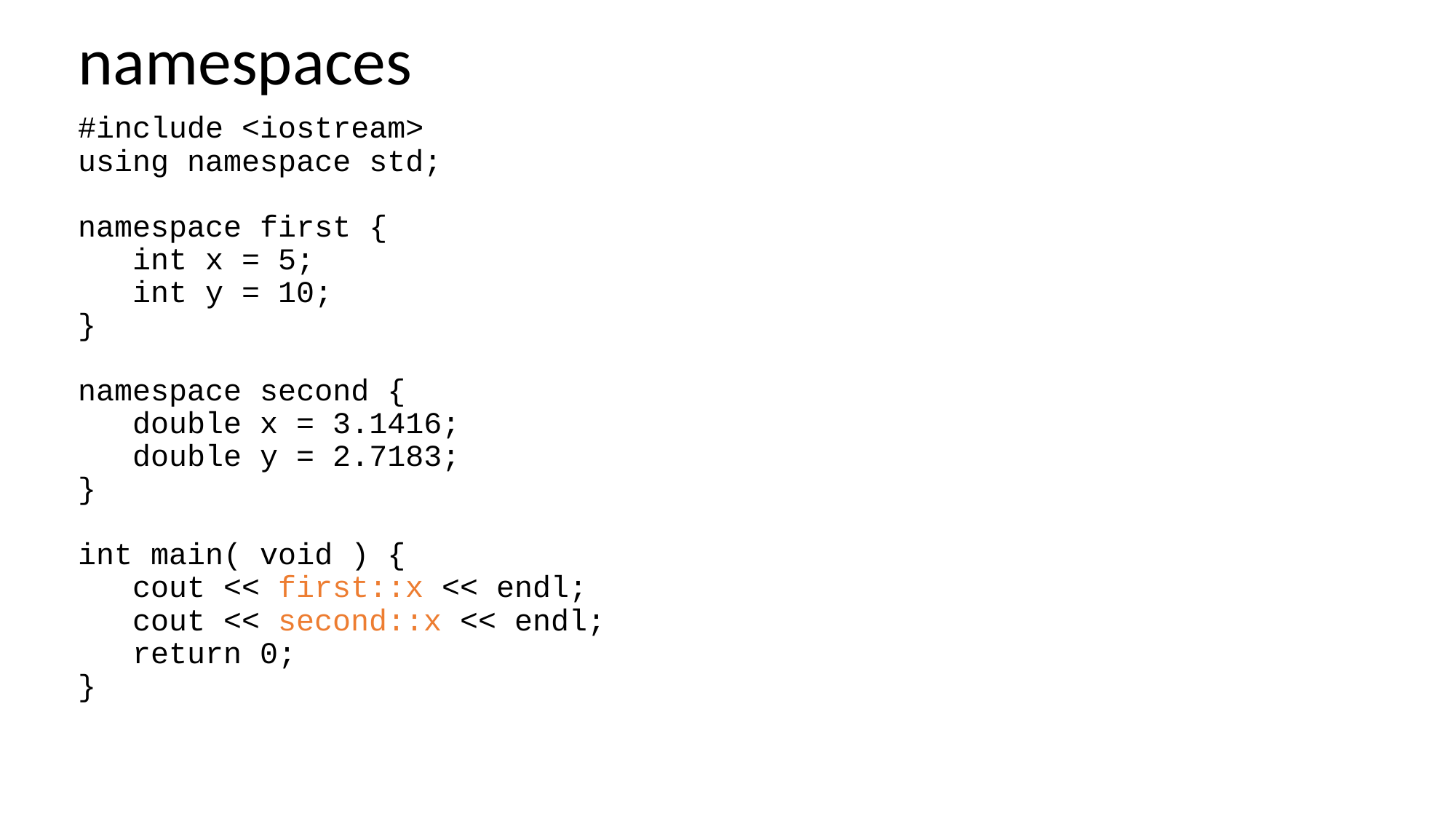

# namespaces
#include <iostream>
using namespace std;

namespace first {
   int x = 5;
   int y = 10;
}

namespace second {
   double x = 3.1416;
   double y = 2.7183;
}

int main( void ) {
   cout << first::x << endl;
   cout << second::x << endl;
   return 0;
}